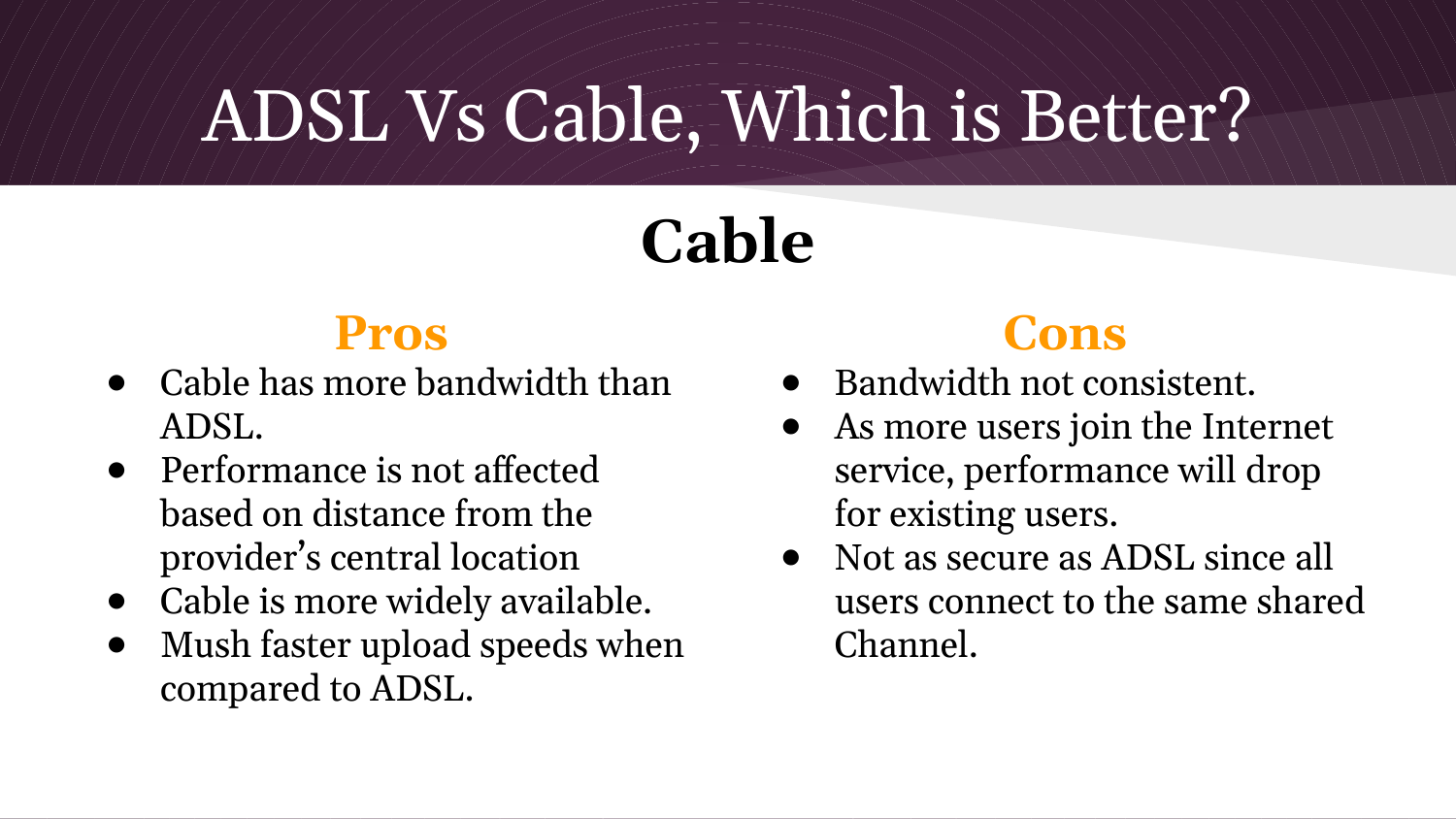

# ADSL Vs Cable, Which is Better?
Cable
Cons
Bandwidth not consistent.
As more users join the Internet service, performance will drop for existing users.
Not as secure as ADSL since all users connect to the same shared Channel.
Pros
Cable has more bandwidth than ADSL.
Performance is not affected based on distance from the provider’s central location
Cable is more widely available.
Mush faster upload speeds when compared to ADSL.